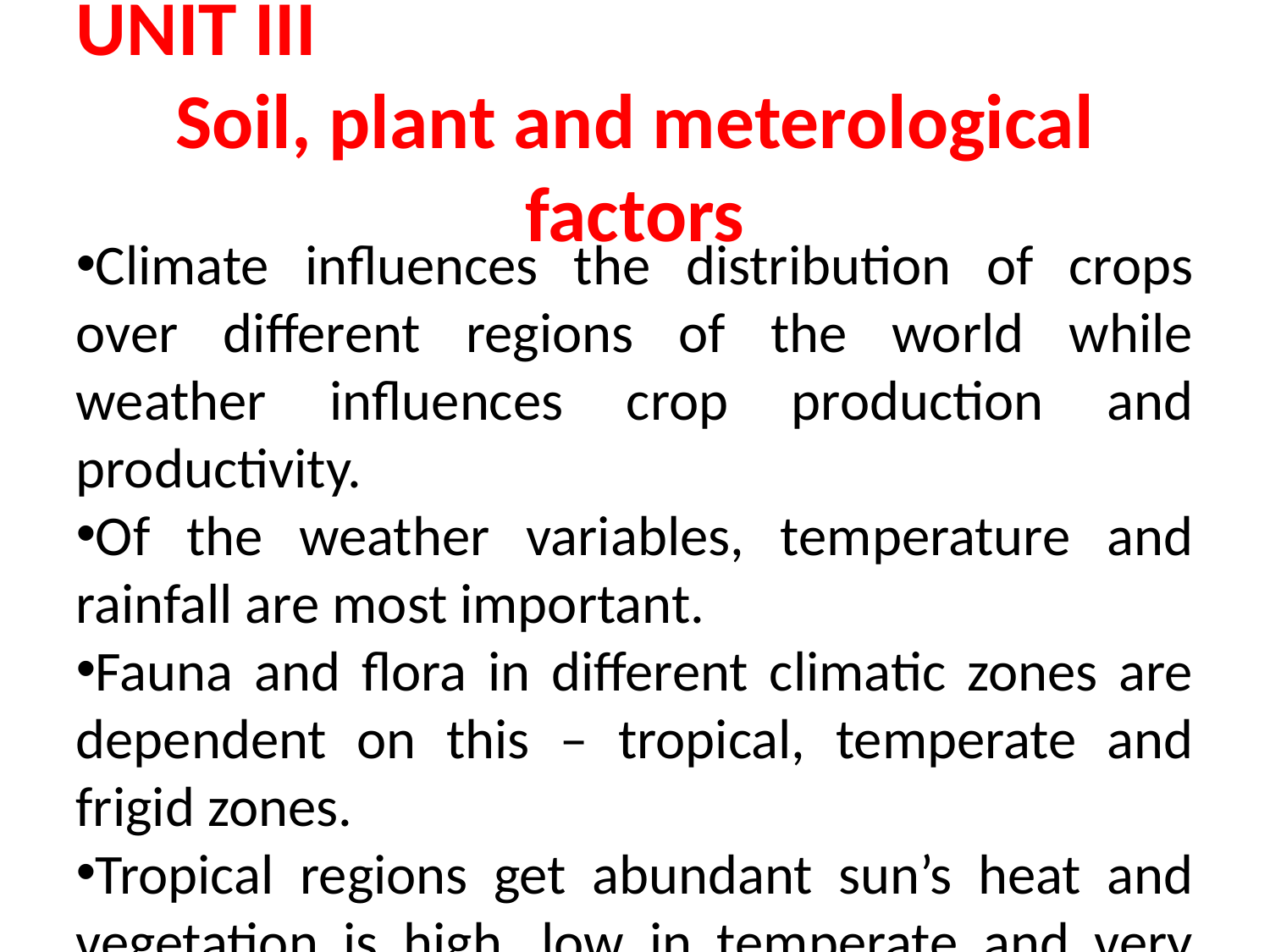

UNIT III
Soil, plant and meterological factors
Climate influences the distribution of crops over different regions of the world while weather influences crop production and productivity.
Of the weather variables, temperature and rainfall are most important.
Fauna and flora in different climatic zones are dependent on this – tropical, temperate and frigid zones.
Tropical regions get abundant sun’s heat and vegetation is high, low in temperate and very little in frigid.
Xerophytes (arid), mesophytes and hydrophytes (tropics).
Rainfall (Soil moisture), Solar radiation, air temperature, soil temperature, wind humidity, evapotranspiration are common weather factors affecting plant growth